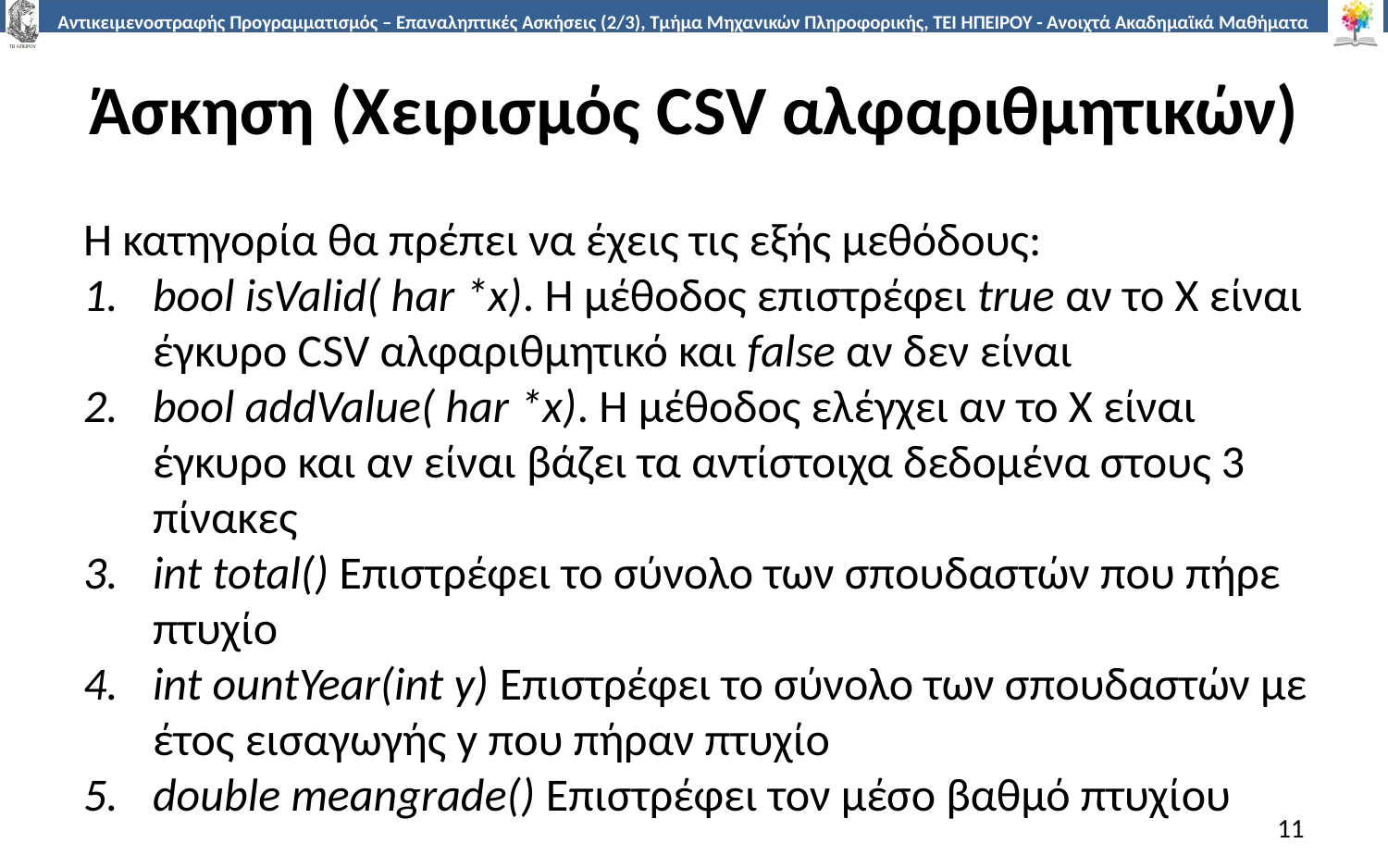

# Άσκηση (Χειρισμός CSV αλφαριθμητικών)
Η κατηγορία θα πρέπει να έχεις τις εξής μεθόδους:
bool isValid( har *x). Η μέθοδος επιστρέφει true αν το Χ είναι έγκυρο CSV αλφαριθμητικό και false αν δεν είναι
bool addValue( har *x). Η μέθοδος ελέγχει αν το Χ είναι έγκυρο και αν είναι βάζει τα αντίστοιχα δεδομένα στους 3 πίνακες
int total() Επιστρέφει το σύνολο των σπουδαστών που πήρε πτυχίο
int ountYear(int y) Επιστρέφει το σύνολο των σπουδαστών με έτος εισαγωγής y που πήραν πτυχίο
double meangrade() Επιστρέφει τον μέσο βαθμό πτυχίου
11